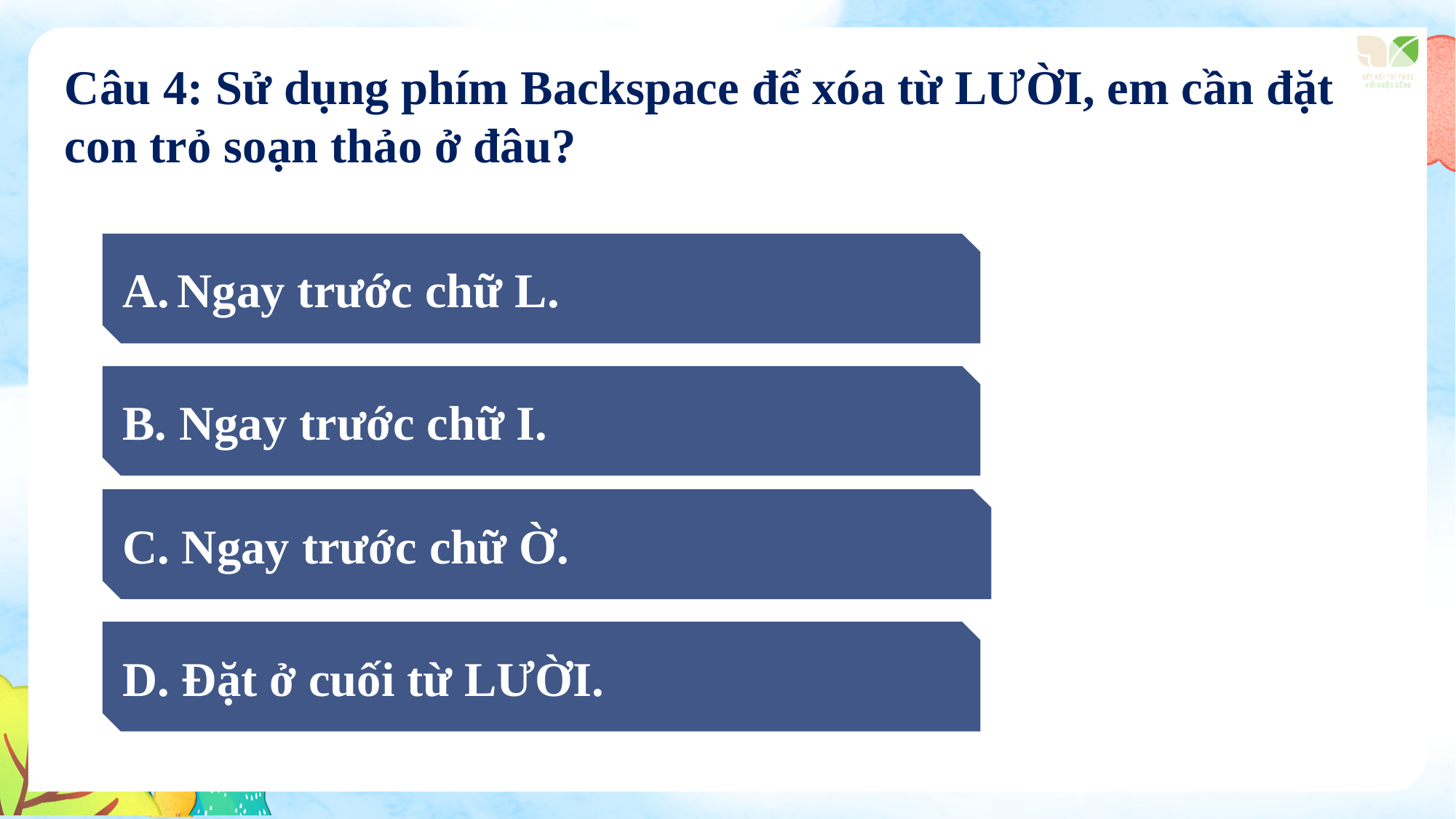

Câu 4: Sử dụng phím Backspace để xóa từ LƯỜI, em cần đặt con trỏ soạn thảo ở đâu?
A. Ngay trước chữ L.
B. Ngay trước chữ I.
C. Ngay trước chữ Ờ.
D. Đặt ở cuối từ LƯỜI.